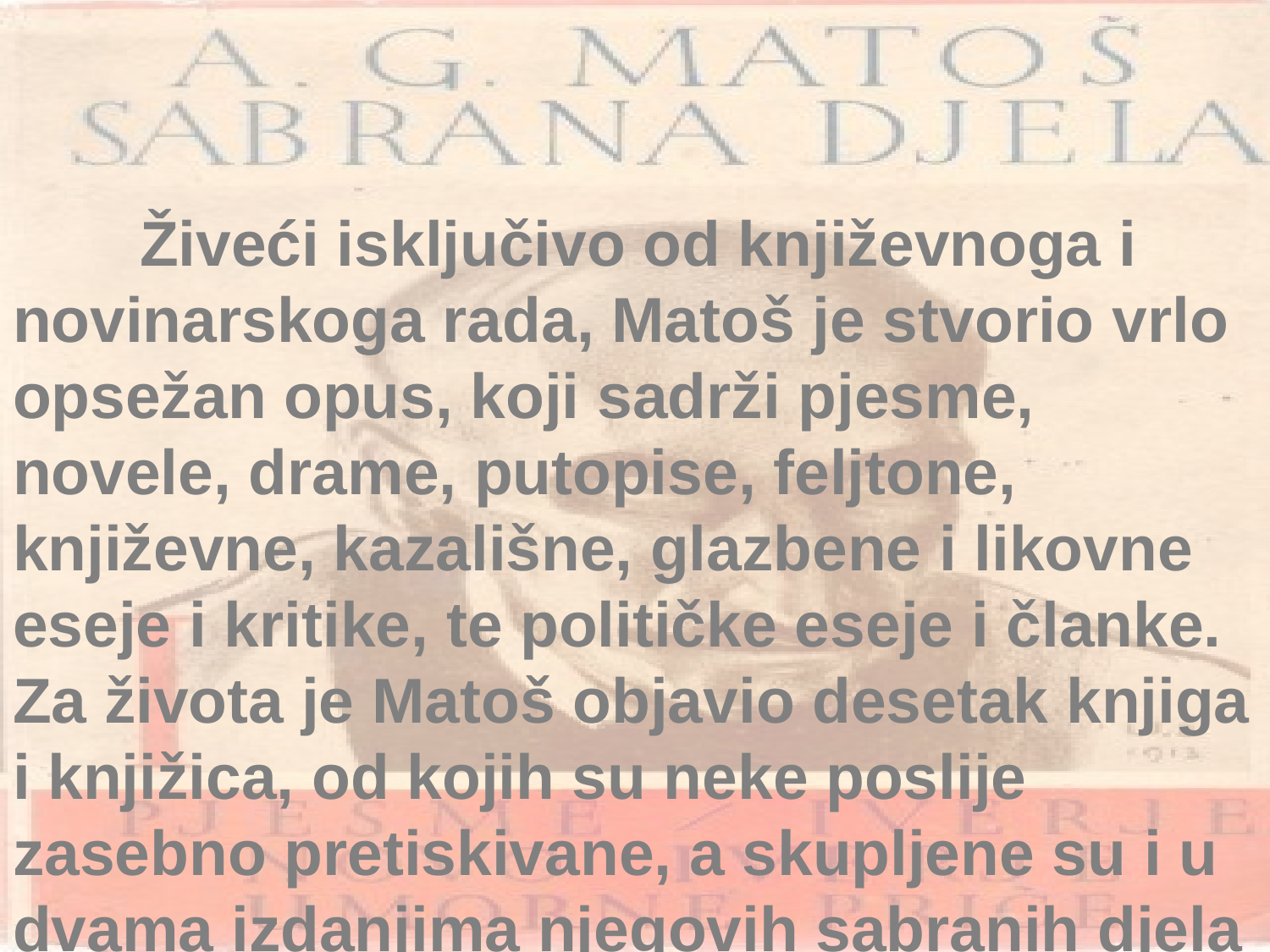

Živeći isključivo od književnoga i novinarskoga rada, Matoš je stvorio vrlo opsežan opus, koji sadrži pjesme, novele, drame, putopise, feljtone, književne, kazališne, glazbene i likovne eseje i kritike, te političke eseje i članke. Za života je Matoš objavio desetak knjiga i knjižica, od kojih su neke poslije zasebno pretiskivane, a skupljene su i u dvama izdanjima njegovih sabranih djela (1940. i 1973), u koje su, uz njih, ušla i sva Matoševa djela neobjavljena u knjigama za njegova života, kao što su, primjerice, njegove pjesme.